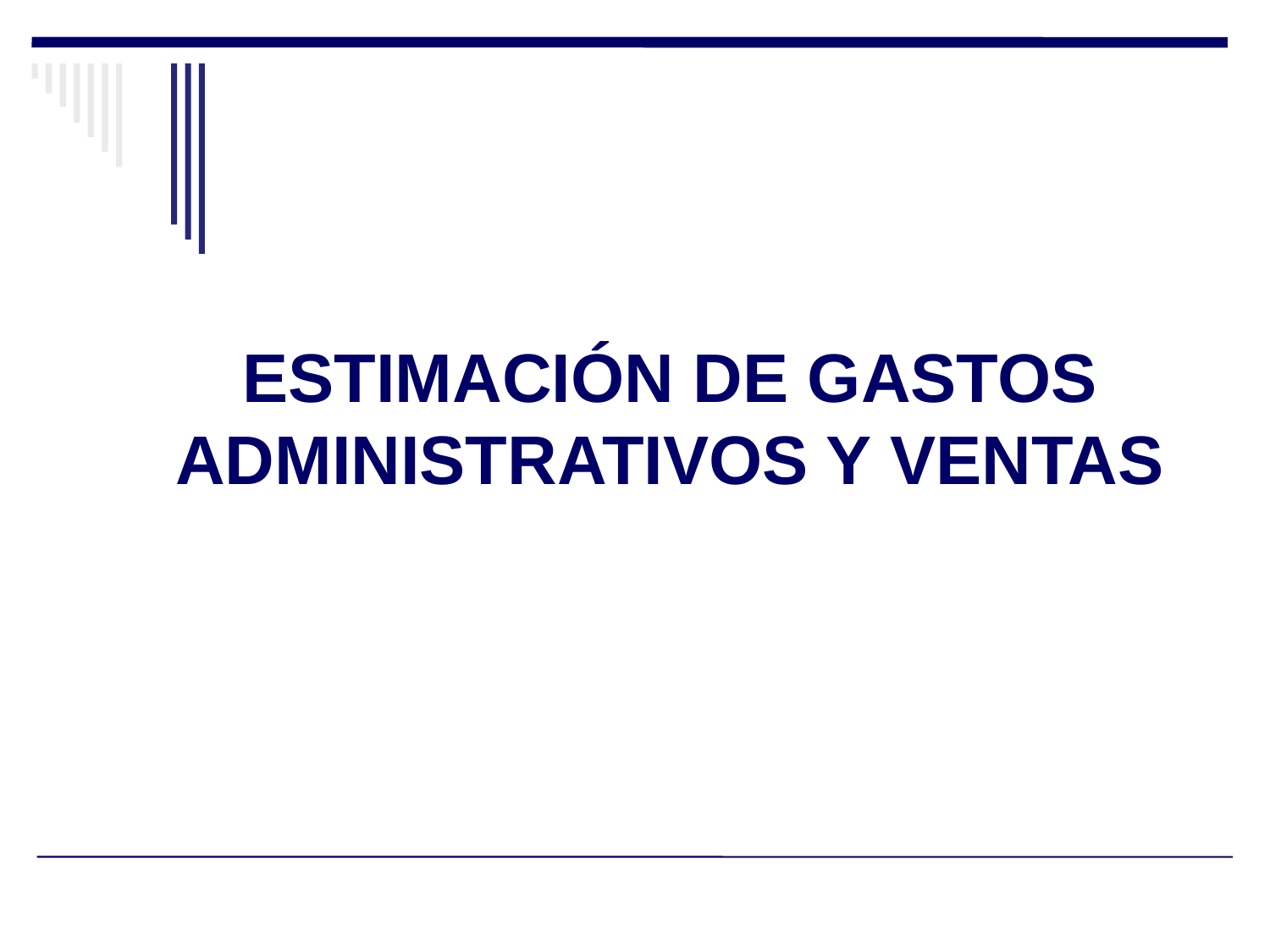

# ESTIMACIÓN DE GASTOS ADMINISTRATIVOS Y VENTAS